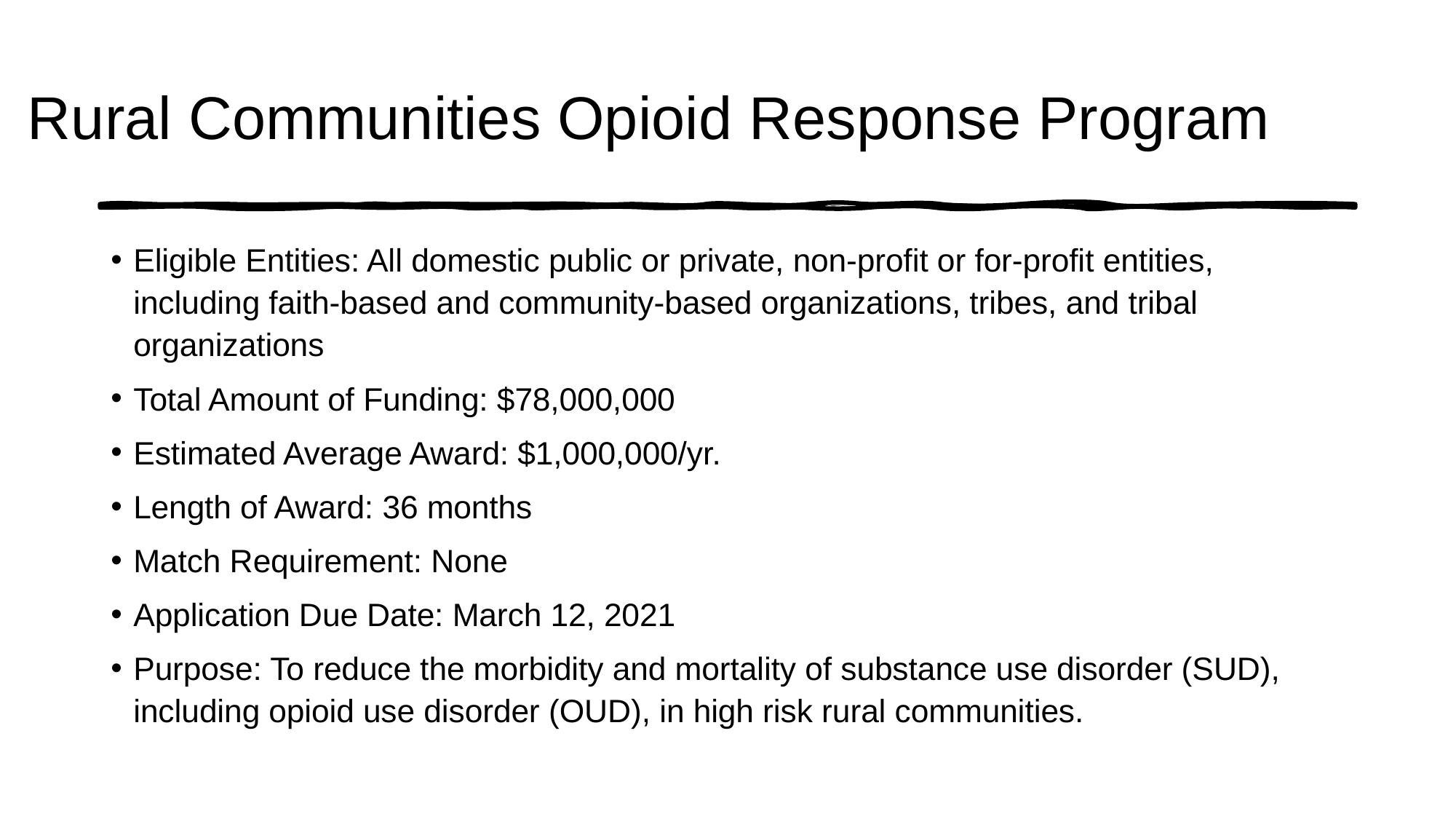

# Rural Communities Opioid Response Program
Eligible Entities: All domestic public or private, non-profit or for-profit entities, including faith-based and community-based organizations, tribes, and tribal organizations
Total Amount of Funding: $78,000,000
Estimated Average Award: $1,000,000/yr.
Length of Award: 36 months
Match Requirement: None
Application Due Date: March 12, 2021
Purpose: To reduce the morbidity and mortality of substance use disorder (SUD), including opioid use disorder (OUD), in high risk rural communities.